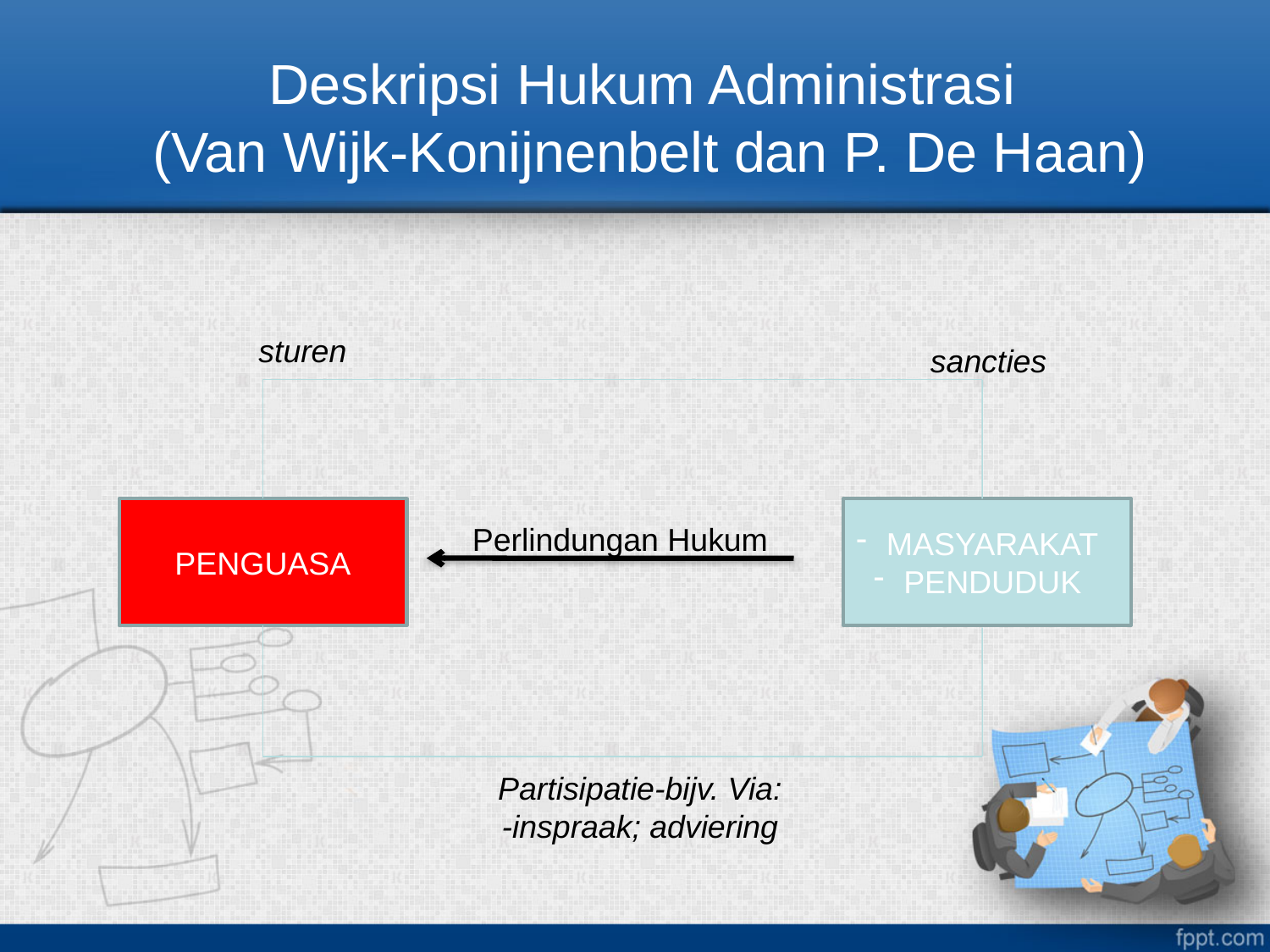

# Deskripsi Hukum Administrasi (Van Wijk-Konijnenbelt dan P. De Haan)
sturen
sancties
PENGUASA
MASYARAKAT
PENDUDUK
Perlindungan Hukum
Partisipatie-bijv. Via:
-inspraak; adviering